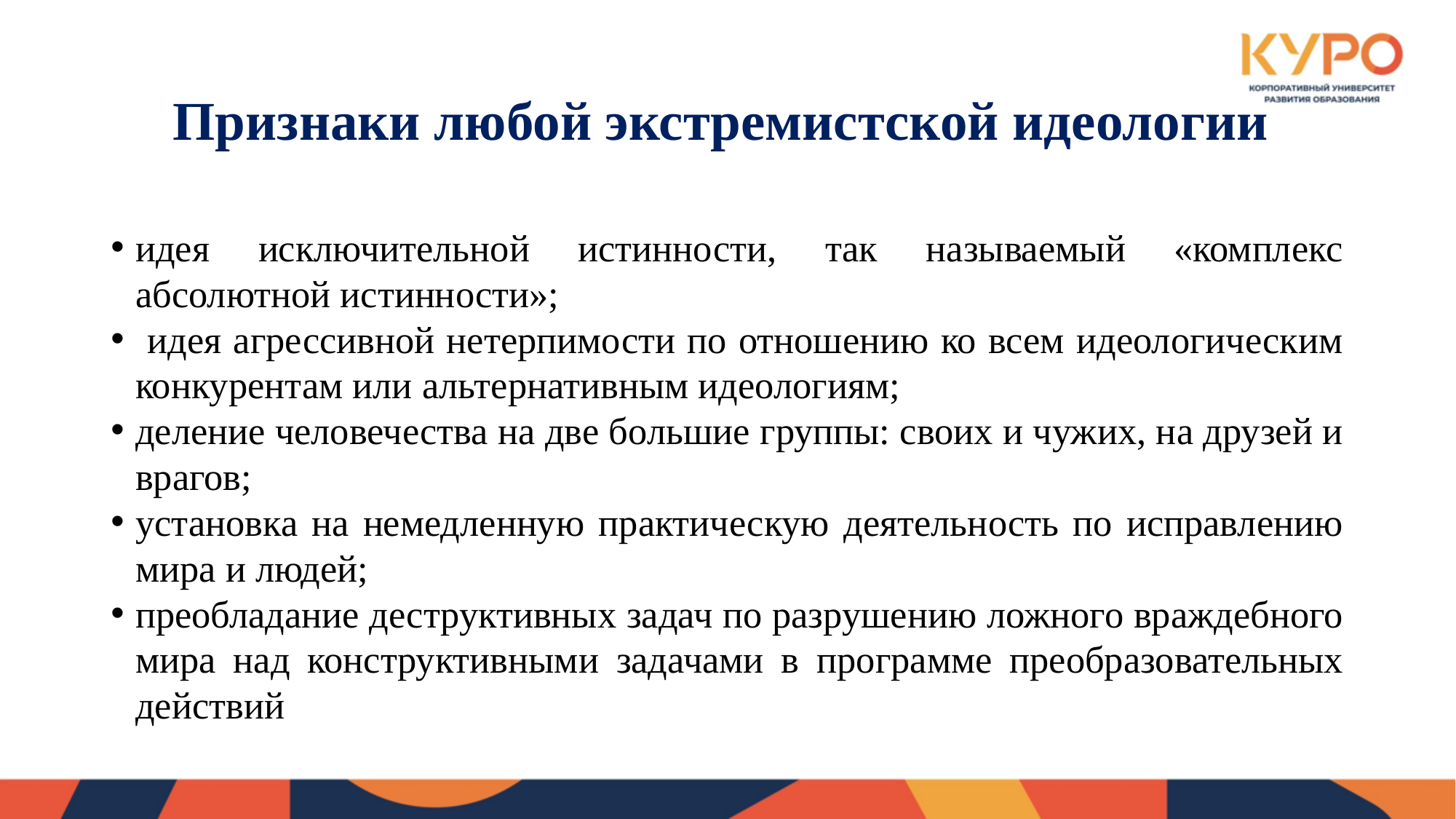

# Признаки любой экстремистской идеологии
идея исключительной истинности, так называемый «комплекс абсолютной истинности»;
 идея агрессивной нетерпимости по отношению ко всем идеологическим конкурентам или альтернативным идеологиям;
деление человечества на две большие группы: своих и чужих, на друзей и врагов;
установка на немедленную практическую деятельность по исправлению мира и людей;
преобладание деструктивных задач по разрушению ложного враждебного мира над конструктивными задачами в программе преобразовательных действий